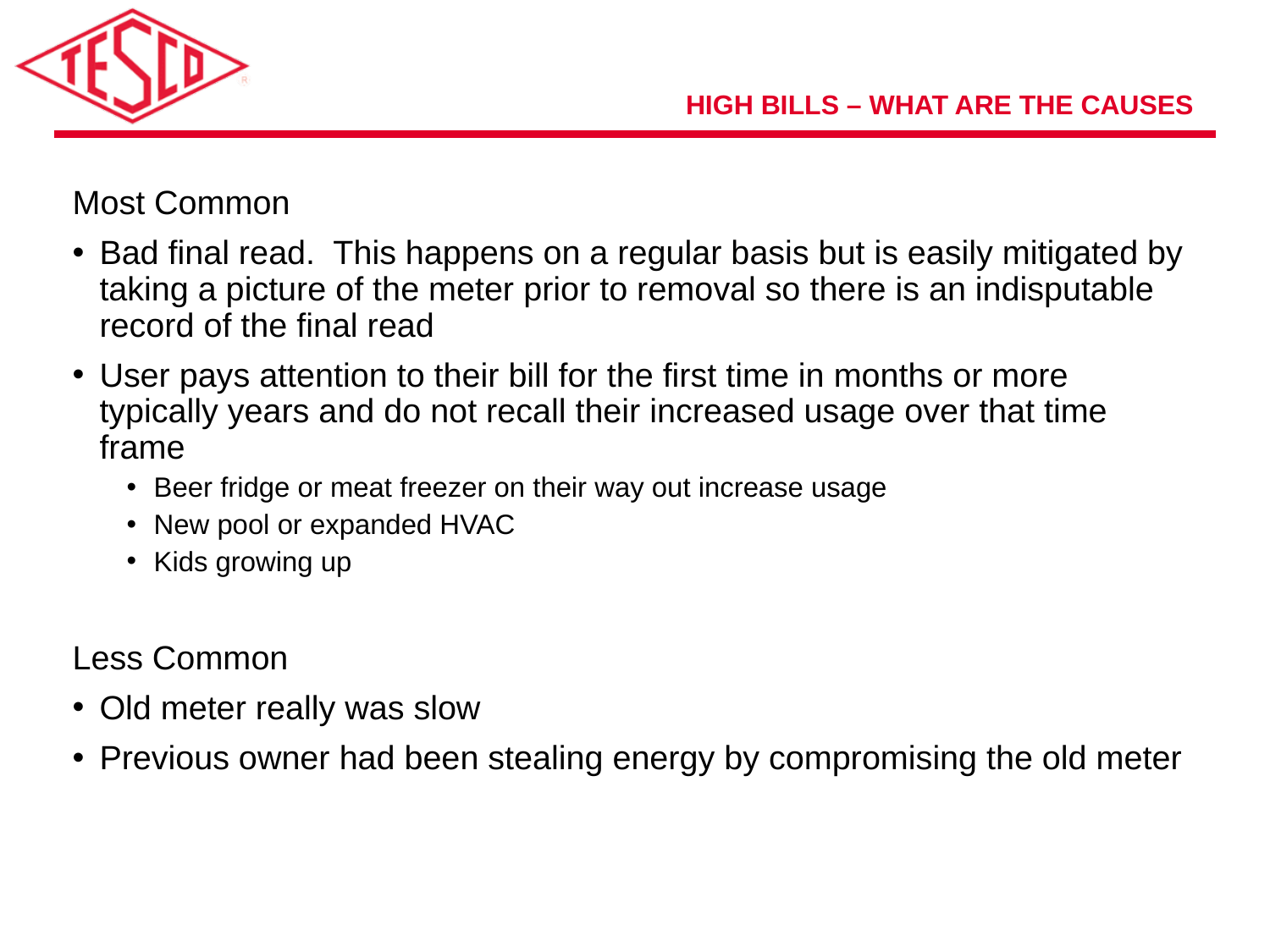

High Bills – what are the causes
Most Common
Bad final read.  This happens on a regular basis but is easily mitigated by taking a picture of the meter prior to removal so there is an indisputable record of the final read
User pays attention to their bill for the first time in months or more typically years and do not recall their increased usage over that time frame
Beer fridge or meat freezer on their way out increase usage
New pool or expanded HVAC
Kids growing up

Less Common
Old meter really was slow
Previous owner had been stealing energy by compromising the old meter